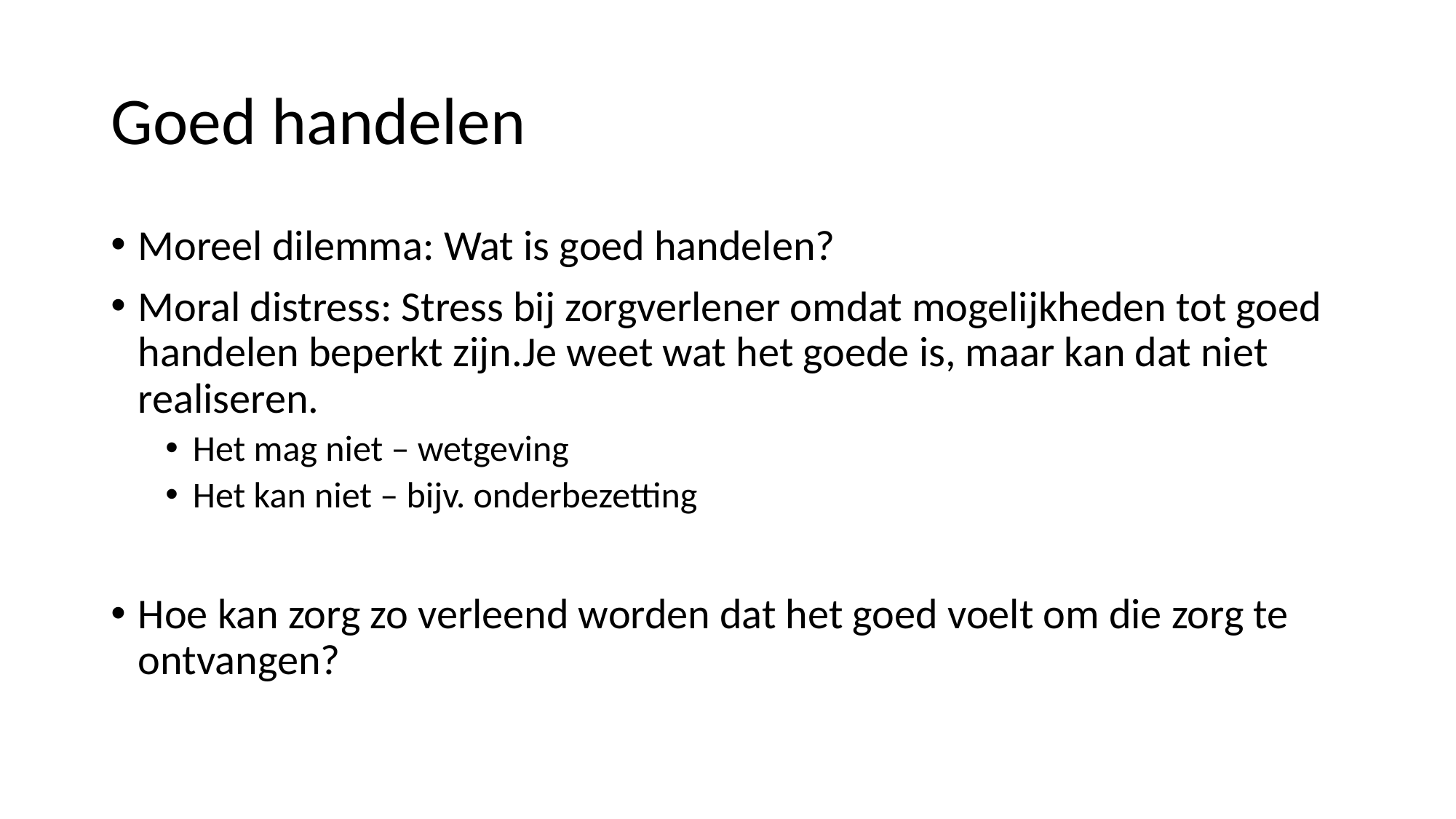

# Goed handelen
Moreel dilemma: Wat is goed handelen?
Moral distress: Stress bij zorgverlener omdat mogelijkheden tot goed handelen beperkt zijn.Je weet wat het goede is, maar kan dat niet realiseren.
Het mag niet – wetgeving
Het kan niet – bijv. onderbezetting

Hoe kan zorg zo verleend worden dat het goed voelt om die zorg te ontvangen?